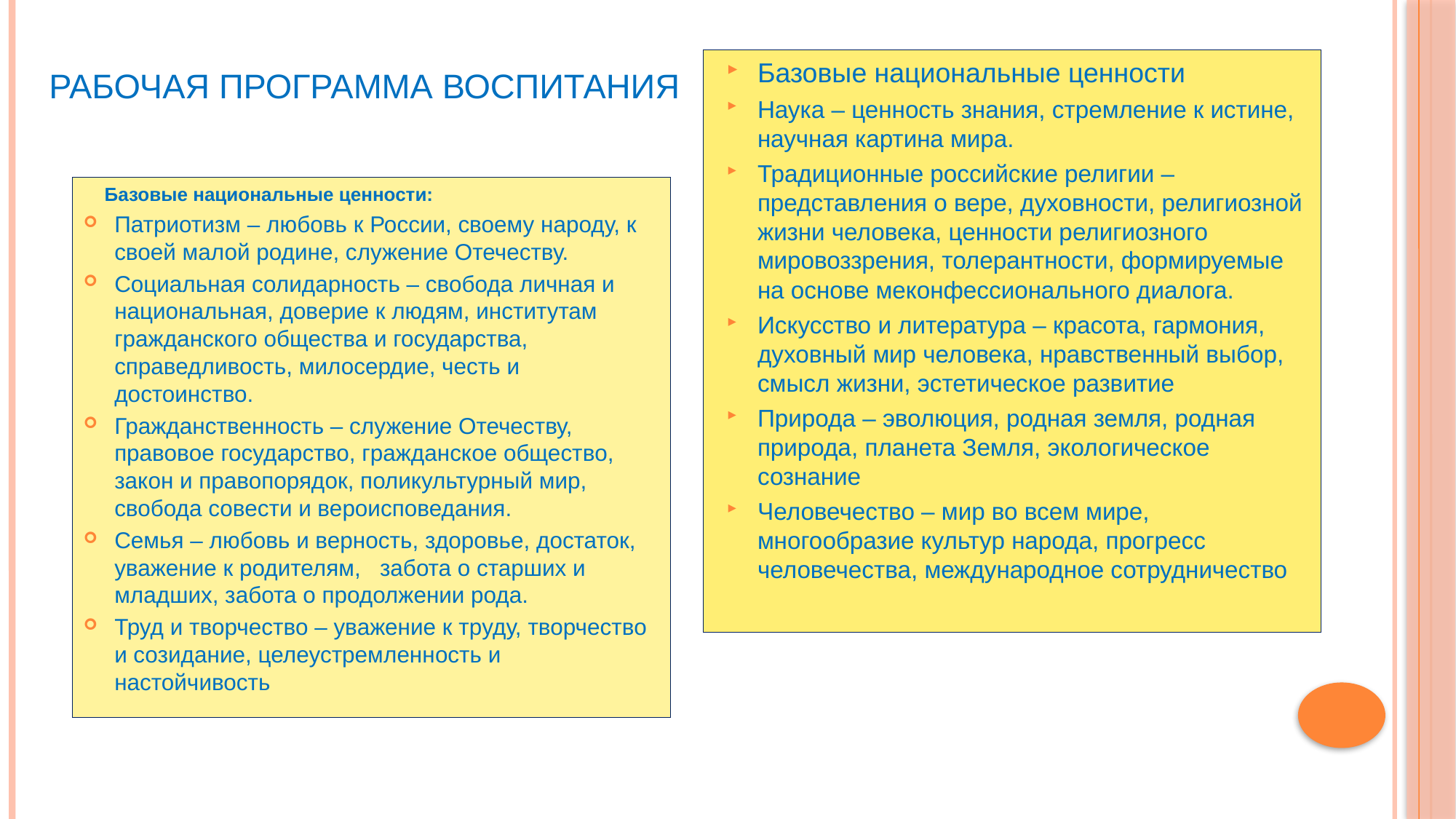

# Рабочая программа воспитания
Базовые национальные ценности
Наука – ценность знания, стремление к истине, научная картина мира.
Традиционные российские религии – представления о вере, духовности, религиозной жизни человека, ценности религиозного мировоззрения, толерантности, формируемые на основе меконфессионального диалога.
Искусство и литература – красота, гармония, духовный мир человека, нравственный выбор, смысл жизни, эстетическое развитие
Природа – эволюция, родная земля, родная природа, планета Земля, экологическое сознание
Человечество – мир во всем мире, многообразие культур народа, прогресс человечества, международное сотрудничество
    Базовые национальные ценности:
Патриотизм – любовь к России, своему народу, к своей малой родине, служение Отечеству.
Социальная солидарность – свобода личная и национальная, доверие к людям, институтам гражданского общества и государства, справедливость, милосердие, честь и достоинство.
Гражданственность – служение Отечеству, правовое государство, гражданское общество, закон и правопорядок, поликультурный мир, свобода совести и вероисповедания.
Семья – любовь и верность, здоровье, достаток, уважение к родителям,   забота о старших и младших, забота о продолжении рода.
Труд и творчество – уважение к труду, творчество и созидание, целеустремленность и настойчивость